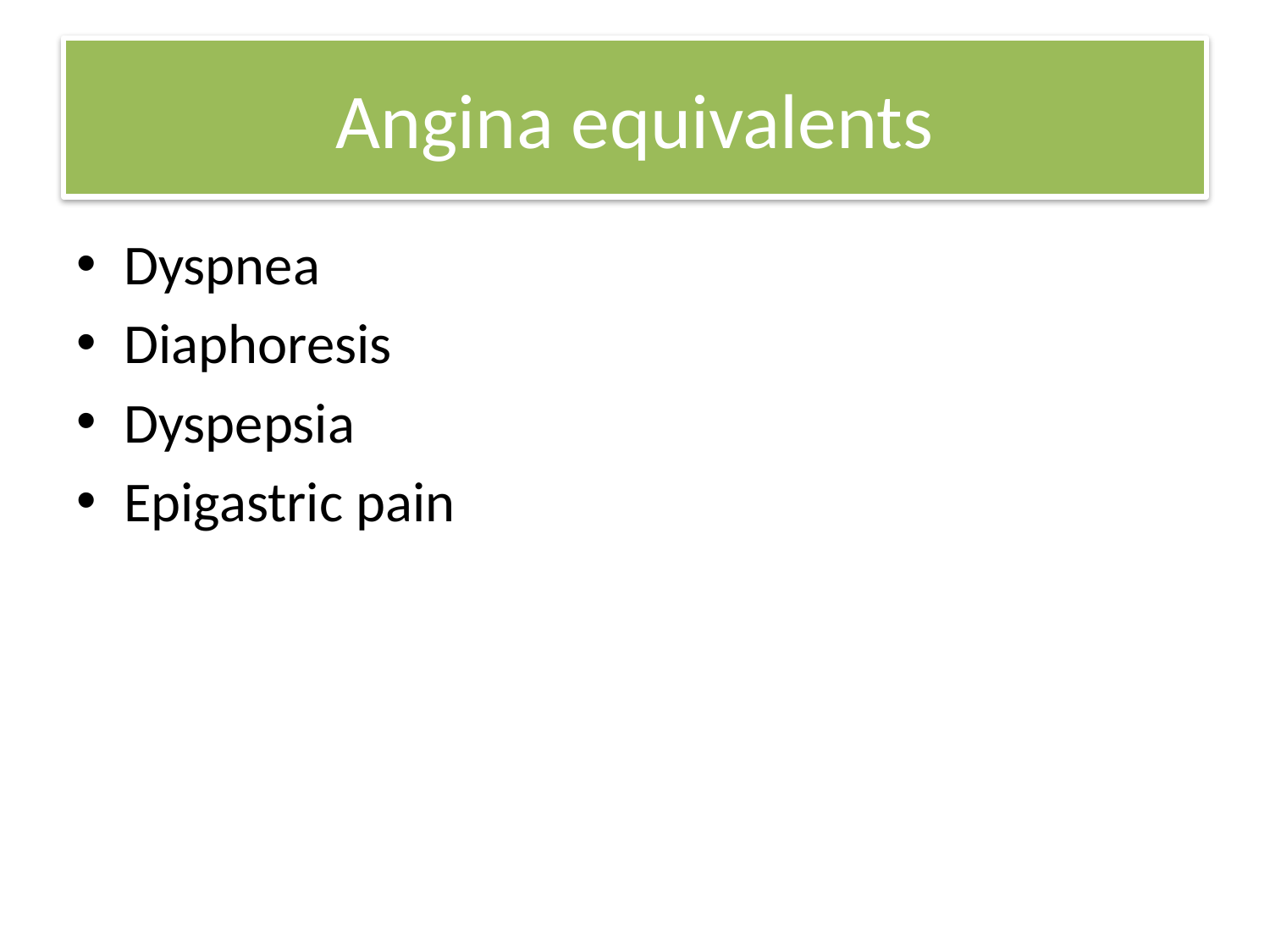

# Angina equivalents
Dyspnea
Diaphoresis
Dyspepsia
Epigastric pain